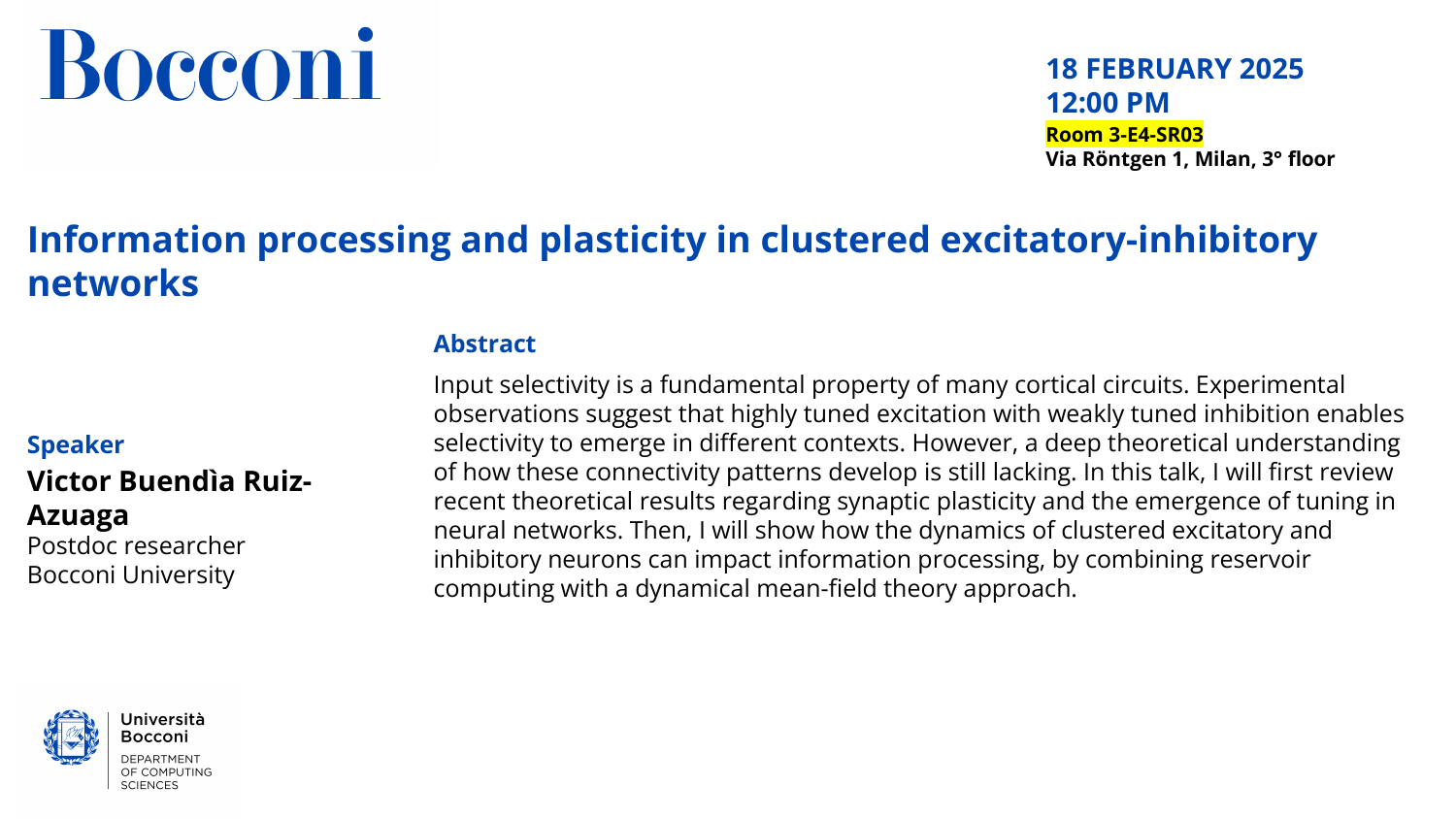

18 FEBRUARY 2025
12:00 PM
Room 3-E4-SR03
Via Röntgen 1, Milan, 3° floor
# Information processing and plasticity in clustered excitatory-inhibitory networks
Abstract
Input selectivity is a fundamental property of many cortical circuits. Experimental observations suggest that highly tuned excitation with weakly tuned inhibition enables selectivity to emerge in different contexts. However, a deep theoretical understanding of how these connectivity patterns develop is still lacking. In this talk, I will first review recent theoretical results regarding synaptic plasticity and the emergence of tuning in neural networks. Then, I will show how the dynamics of clustered excitatory and inhibitory neurons can impact information processing, by combining reservoir computing with a dynamical mean-field theory approach.
Speaker
Victor Buendìa Ruiz-Azuaga
Postdoc researcher
Bocconi University